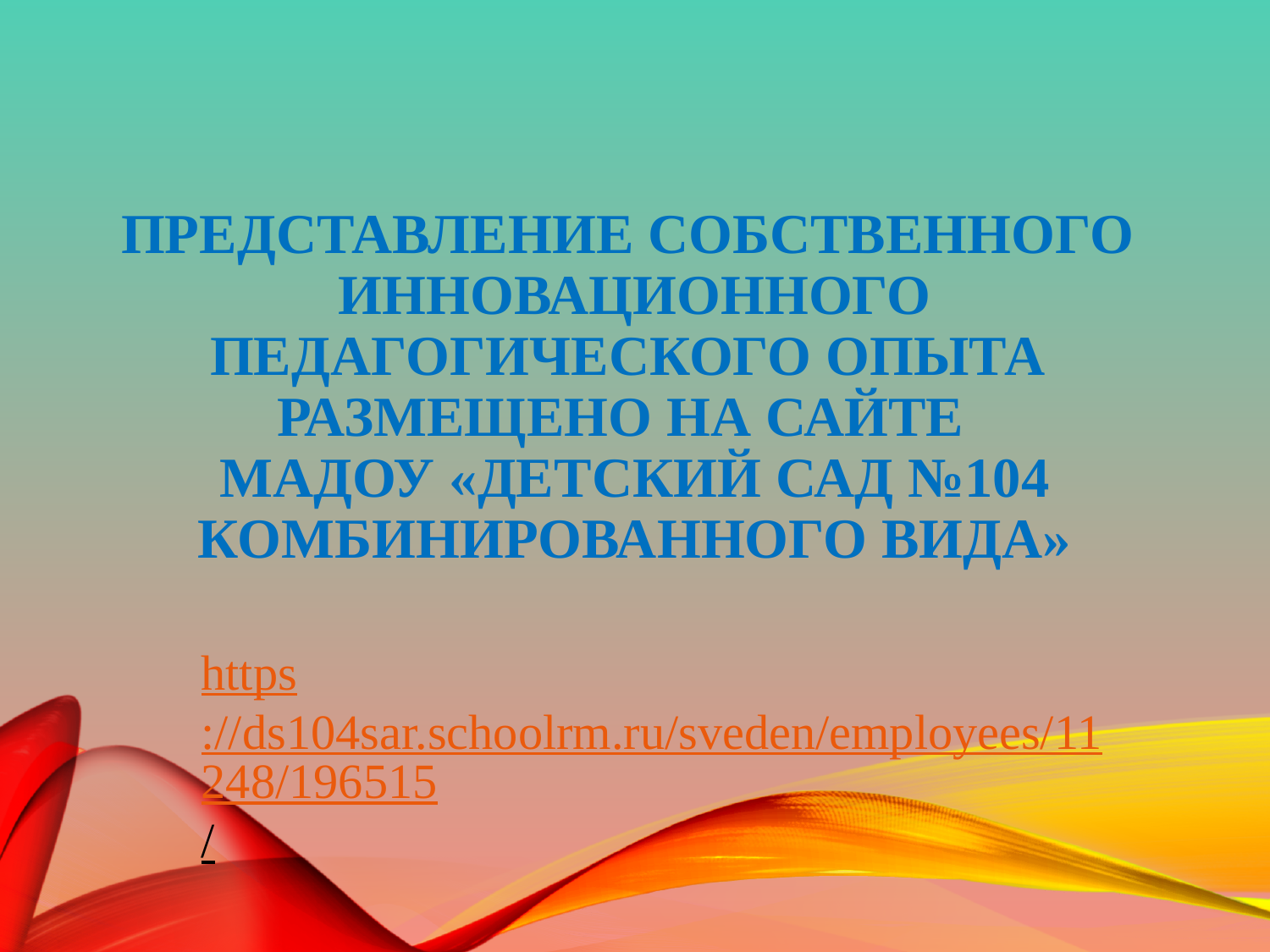

# Представление собственного инновационного педагогического опыта размещено на сайте МаДОУ «Детский сад №104 комбинированного вида»

https://ds104sar.schoolrm.ru/sveden/employees/11248/196515/